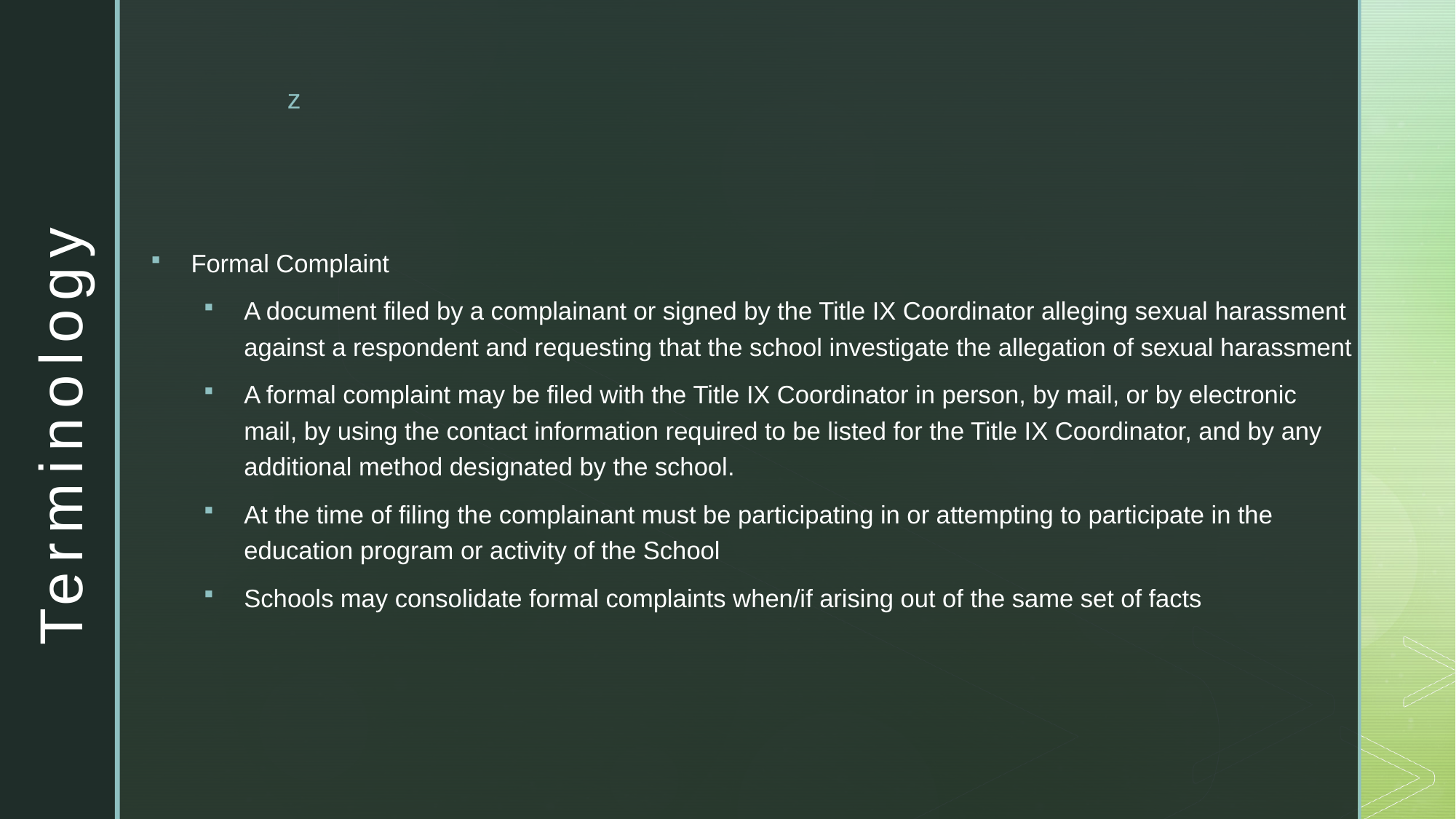

Formal Complaint
A document filed by a complainant or signed by the Title IX Coordinator alleging sexual harassment against a respondent and requesting that the school investigate the allegation of sexual harassment
A formal complaint may be filed with the Title IX Coordinator in person, by mail, or by electronic mail, by using the contact information required to be listed for the Title IX Coordinator, and by any additional method designated by the school.
At the time of filing the complainant must be participating in or attempting to participate in the education program or activity of the School
Schools may consolidate formal complaints when/if arising out of the same set of facts

# Terminology